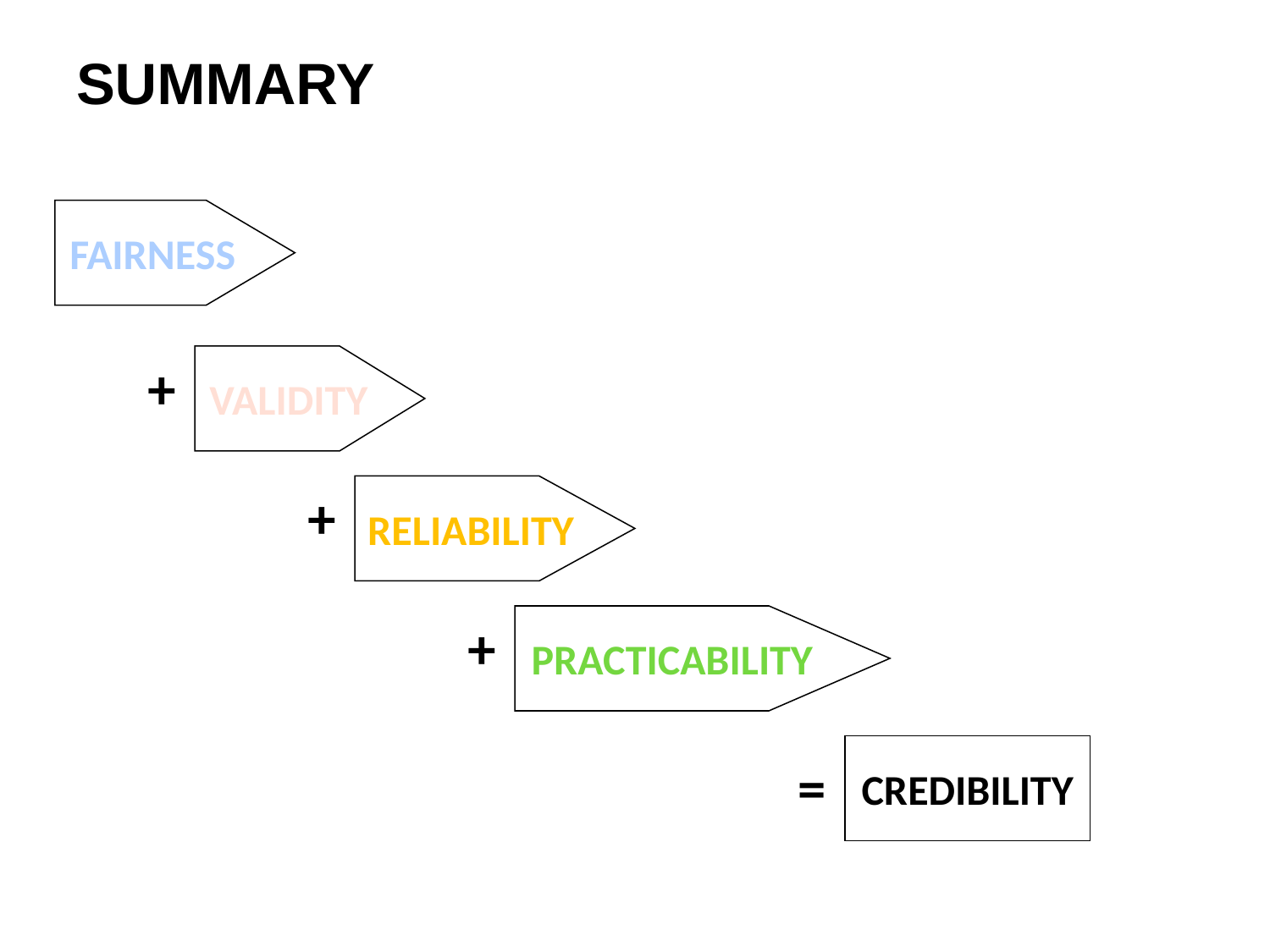

# SUMMARY
FAIRNESS
+
VALIDITY
+
RELIABILITY
+
PRACTICABILITY
CREDIBILITY
=